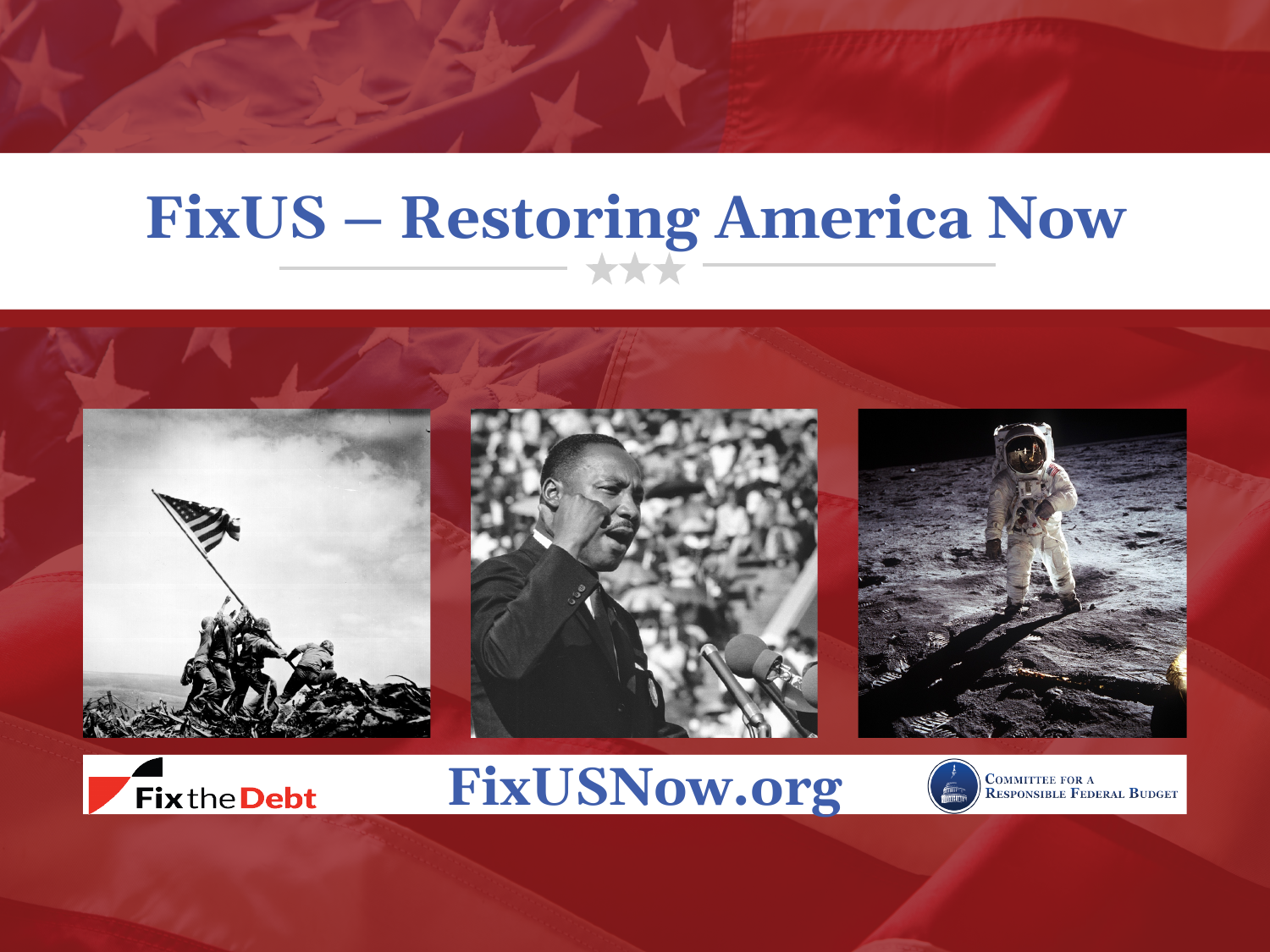

# FixUS – Restoring America Now

FixUSNow.org